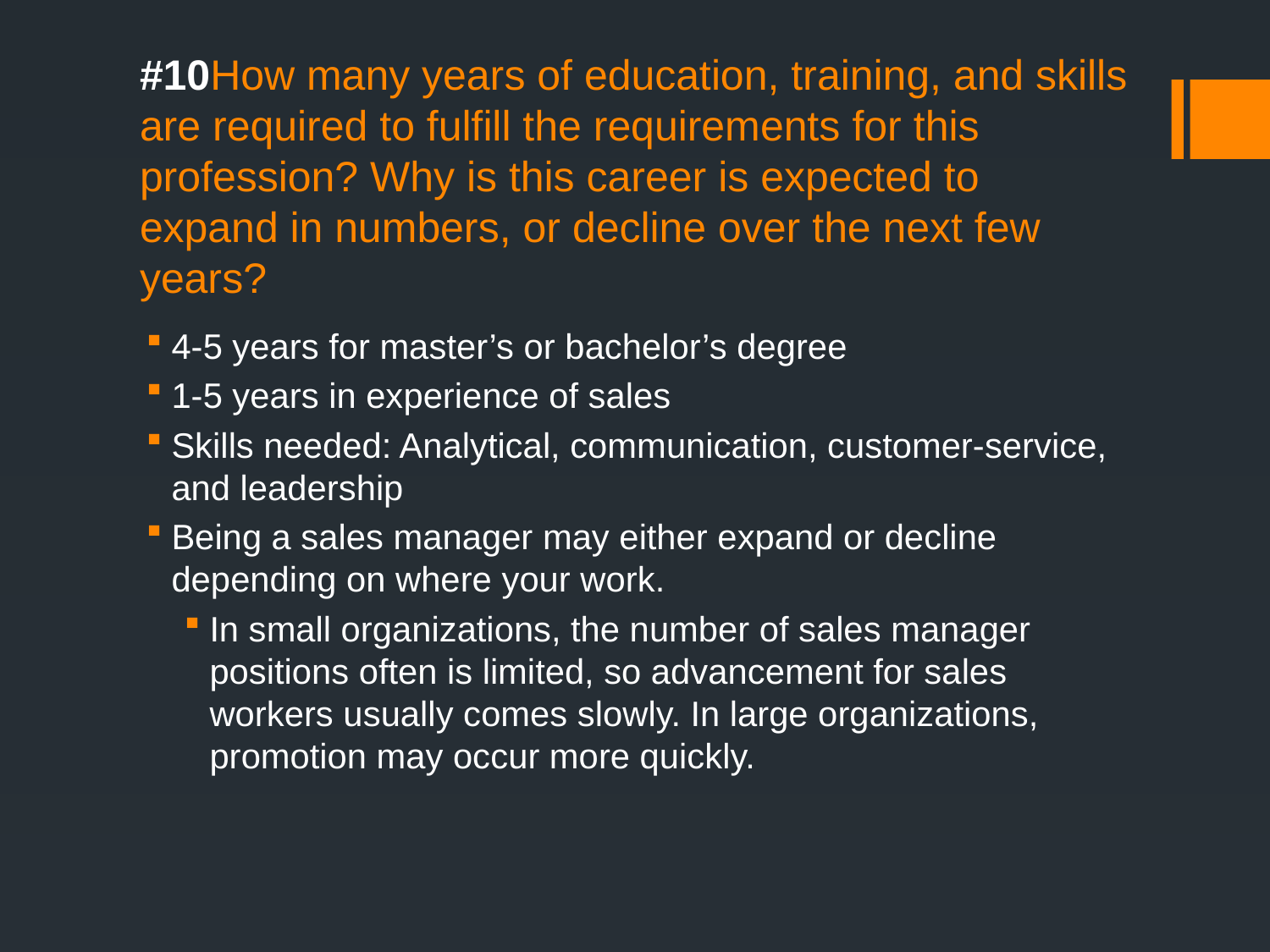

# #10How many years of education, training, and skills are required to fulfill the requirements for this profession? Why is this career is expected to expand in numbers, or decline over the next few years?
4-5 years for master’s or bachelor’s degree
1-5 years in experience of sales
Skills needed: Analytical, communication, customer-service, and leadership
Being a sales manager may either expand or decline depending on where your work.
In small organizations, the number of sales manager positions often is limited, so advancement for sales workers usually comes slowly. In large organizations, promotion may occur more quickly.